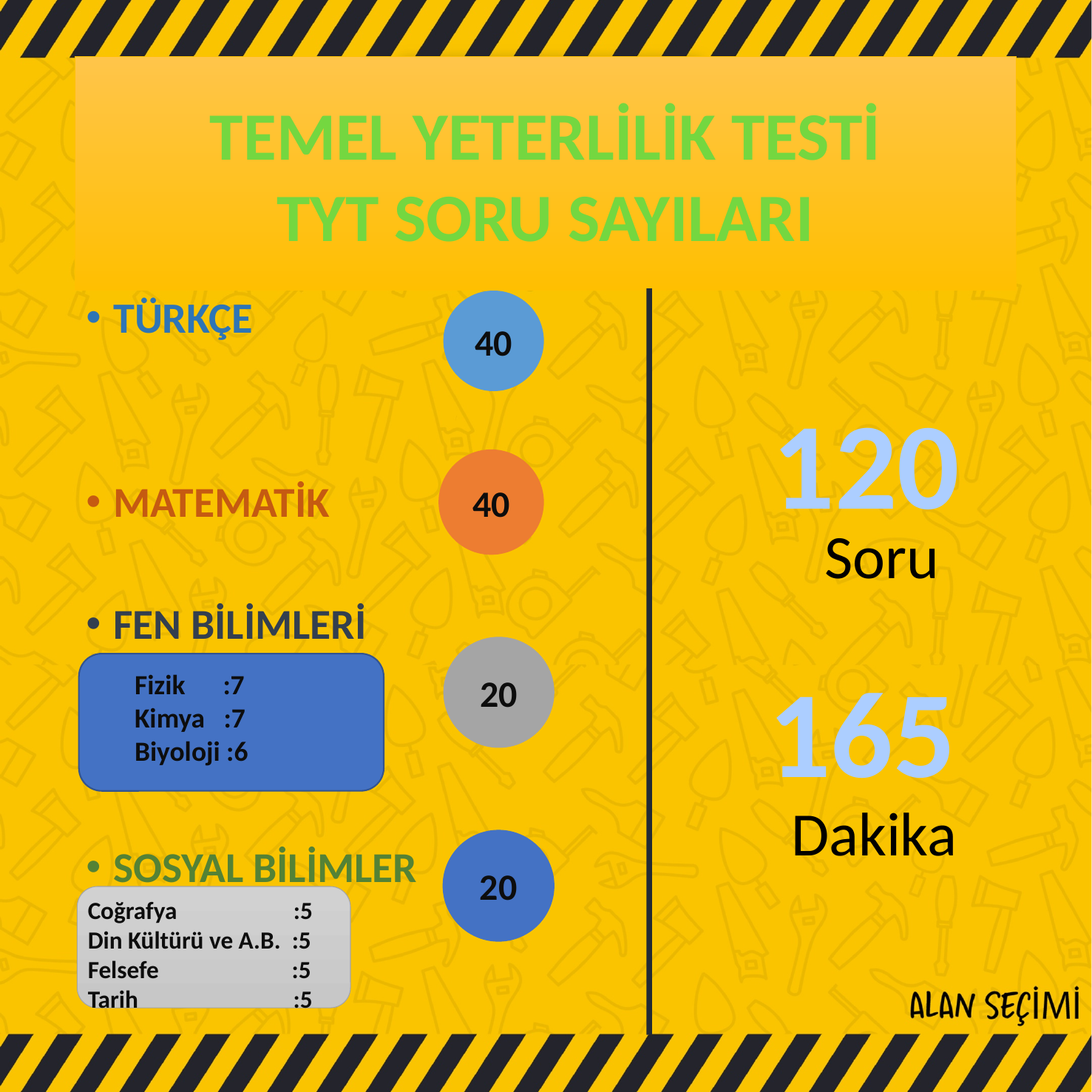

TEMEL YETERLİLİK TESTİ
TYT SORU SAYILARI

TÜRKÇE

MATEMATİK

FEN BİLİMLERİ

SOSYAL BİLİMLER

40
120
Soru
40
20
165
Dakika

Fizik      :7
Kimya   :7
Biyoloji :6
20

Coğrafya                     :5
Din Kültürü ve A.B.  :5
Felsefe                        :5
Tarih                            :5